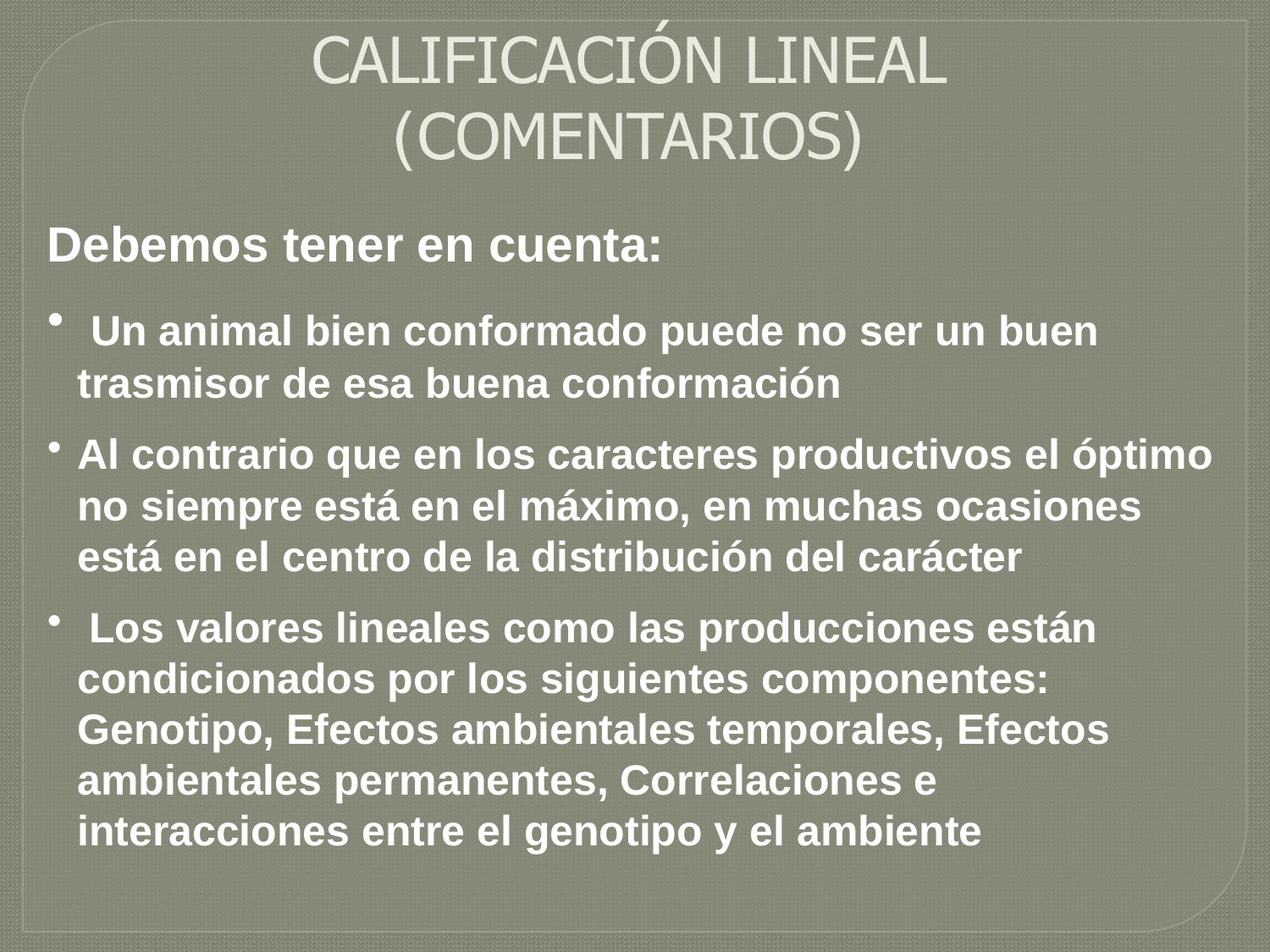

CALIFICACIÓN LINEAL
(COMENTARIOS)
Debemos tener en cuenta:
 Un animal bien conformado puede no ser un buen trasmisor de esa buena conformación
Al contrario que en los caracteres productivos el óptimo no siempre está en el máximo, en muchas ocasiones está en el centro de la distribución del carácter
 Los valores lineales como las producciones están condicionados por los siguientes componentes: Genotipo, Efectos ambientales temporales, Efectos ambientales permanentes, Correlaciones e interacciones entre el genotipo y el ambiente